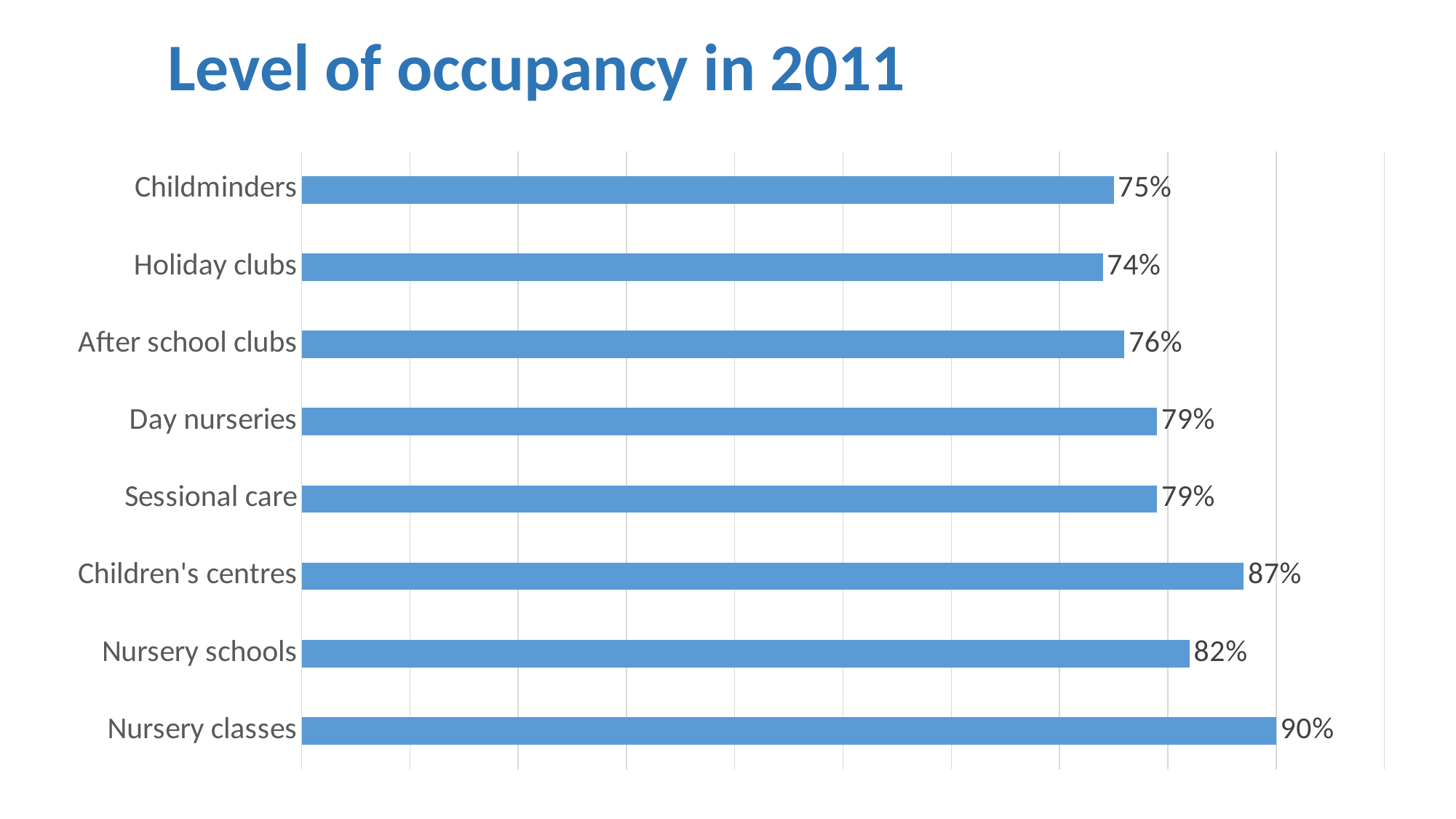

# Level of occupancy in 2011

### Chart

| Category |  |
|---|---|
| Nursery classes | 0.9 |
| Nursery schools | 0.8200000000000003 |
| Children's centres | 0.8700000000000003 |
| Sessional care | 0.79 |
| Day nurseries | 0.79 |
| After school clubs | 0.7600000000000003 |
| Holiday clubs | 0.7400000000000003 |
| Childminders | 0.7500000000000003 |